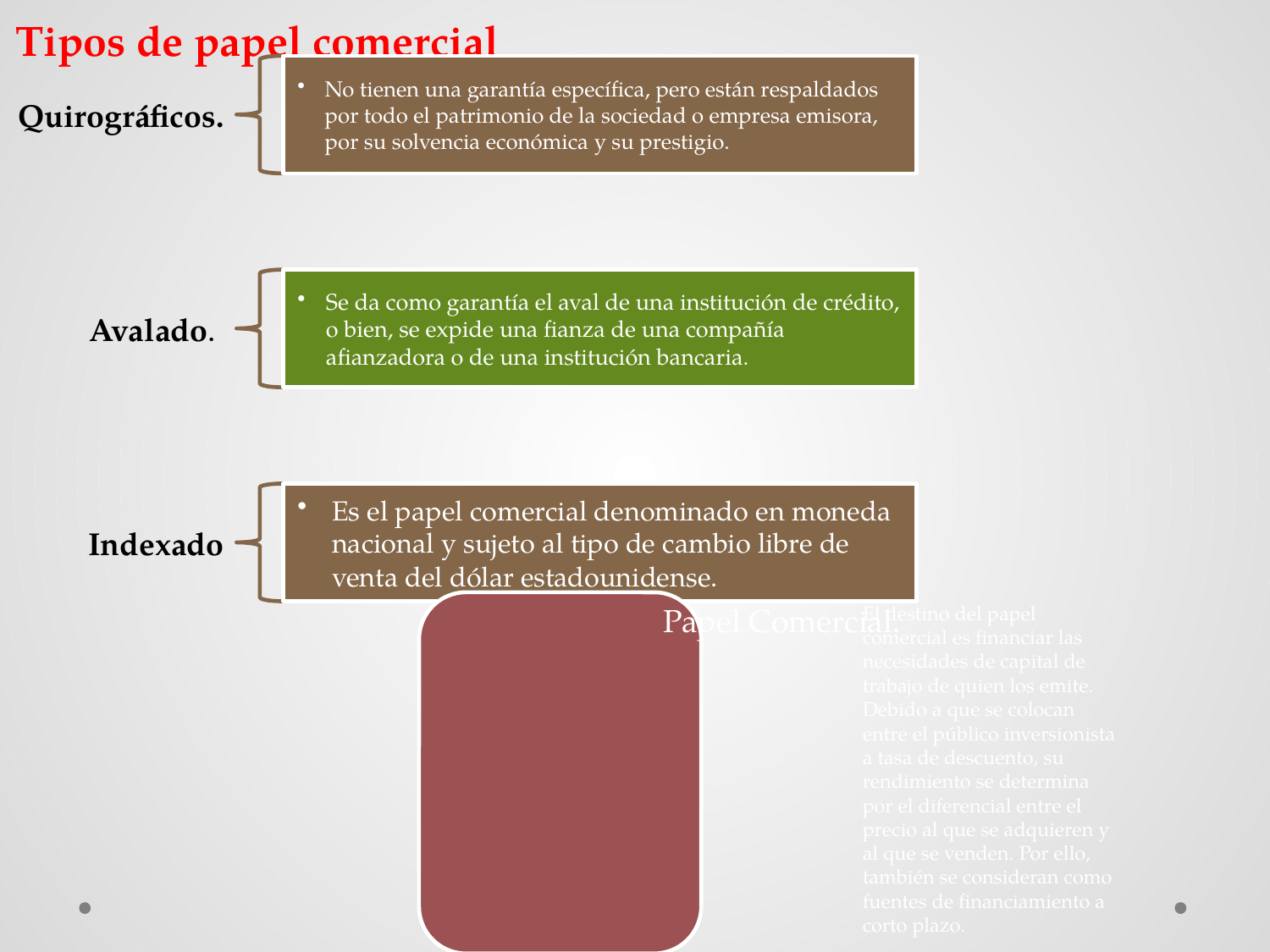

Tipos de papel comercial
Quirográficos.
No tienen una garantía específica, pero están respaldados por todo el patrimonio de la sociedad o empresa emisora, por su solvencia económica y su prestigio.
Avalado.
Se da como garantía el aval de una institución de crédito, o bien, se expide una fianza de una compañía afianzadora o de una institución bancaria.
Es el papel comercial denominado en moneda nacional y sujeto al tipo de cambio libre de venta del dólar estadounidense.
Indexado
Papel Comercial.